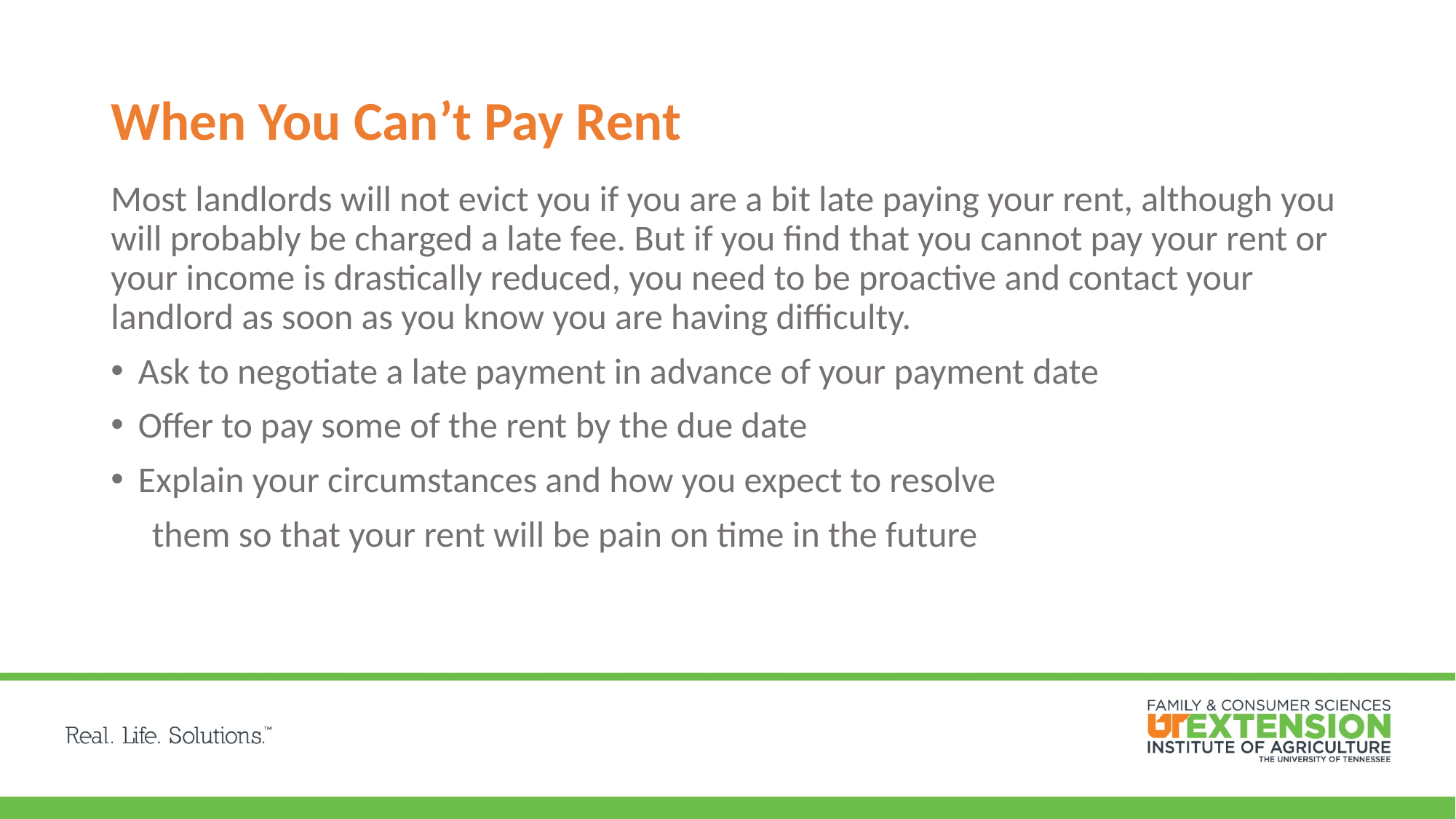

# When You Can’t Pay Rent
Most landlords will not evict you if you are a bit late paying your rent, although you will probably be charged a late fee. But if you find that you cannot pay your rent or your income is drastically reduced, you need to be proactive and contact your landlord as soon as you know you are having difficulty.
Ask to negotiate a late payment in advance of your payment date
Offer to pay some of the rent by the due date
Explain your circumstances and how you expect to resolve
     them so that your rent will be pain on time in the future